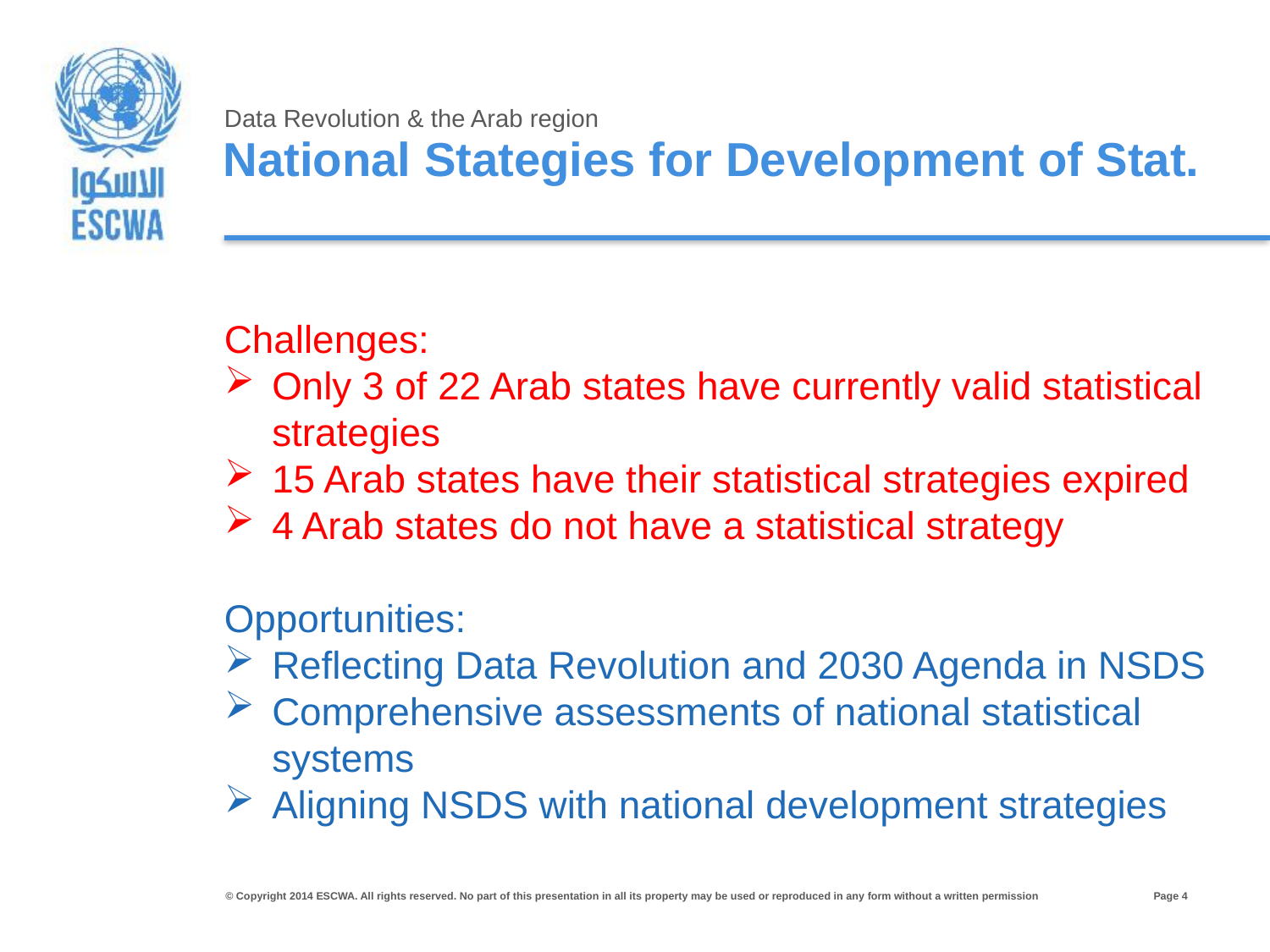

Data Revolution & the Arab region

National Stategies for Development of Stat.
Challenges:
Only 3 of 22 Arab states have currently valid statistical strategies
15 Arab states have their statistical strategies expired
4 Arab states do not have a statistical strategy

Opportunities:
Reflecting Data Revolution and 2030 Agenda in NSDS
Comprehensive assessments of national statistical systems
Aligning NSDS with national development strategies